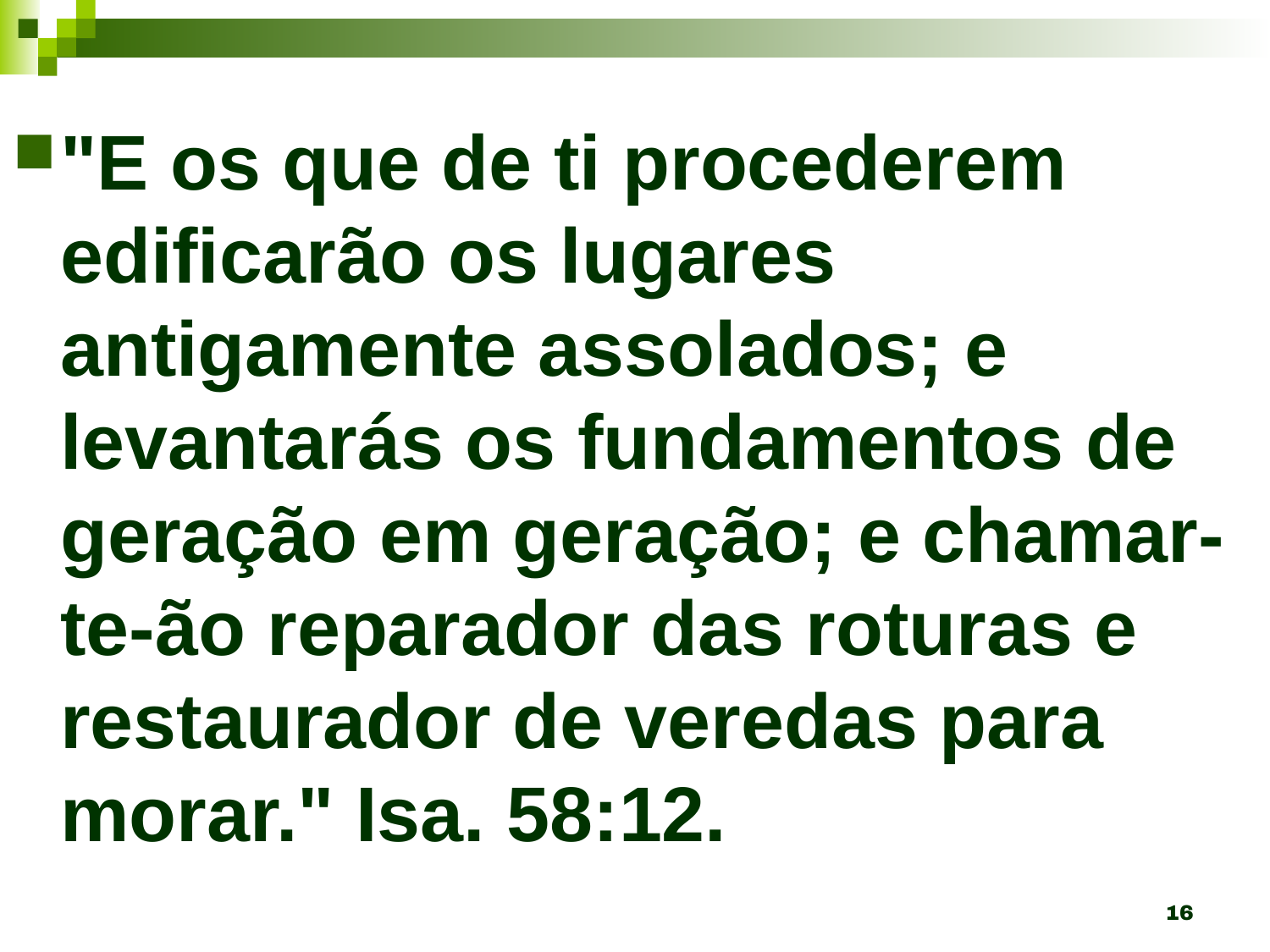

"E os que de ti procederem edificarão os lugares antigamente assolados; e levantarás os fundamentos de geração em geração; e chamar-te-ão reparador das roturas e restaurador de veredas para morar." Isa. 58:12.
16